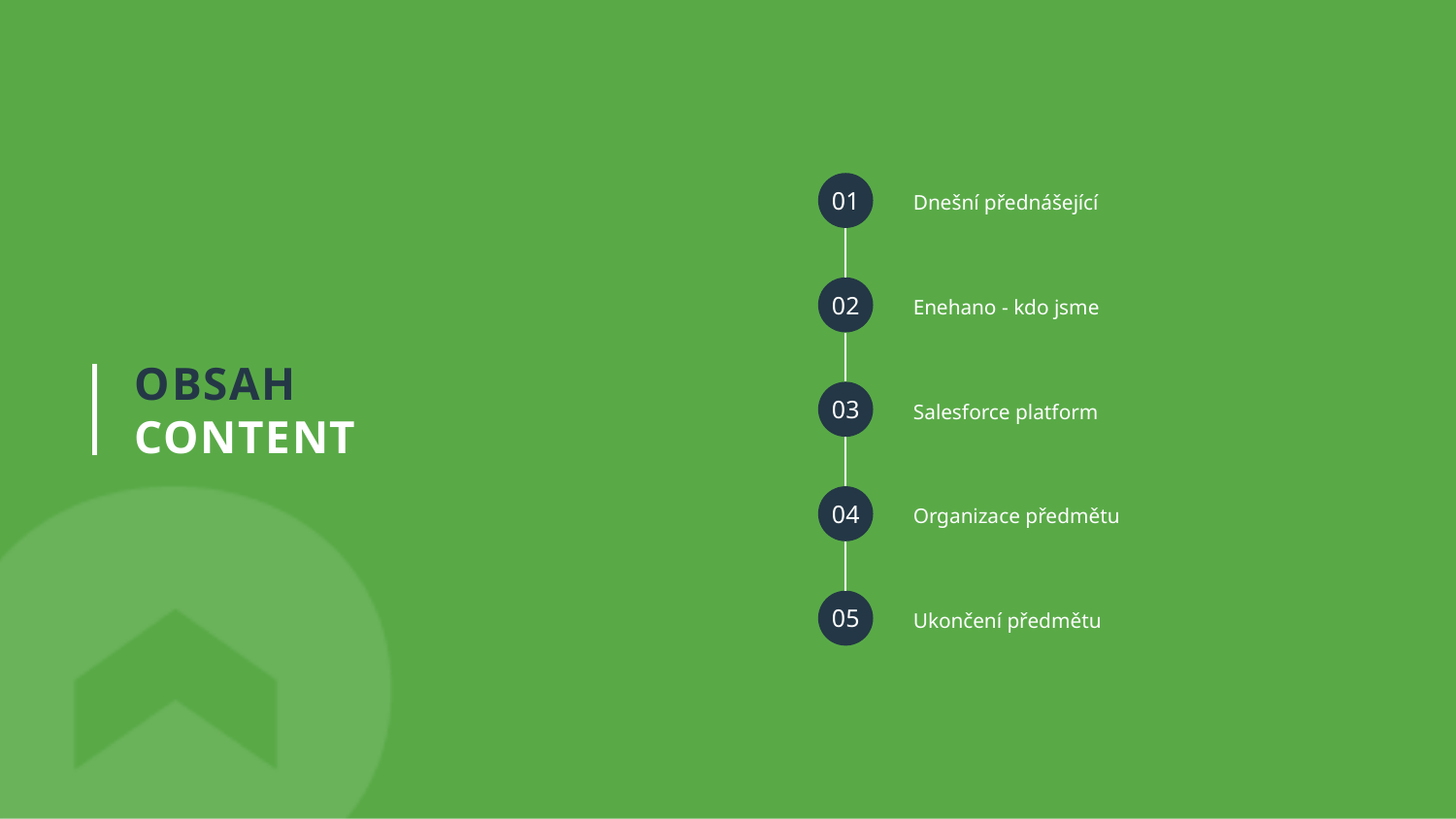

01
Dnešní přednášející

02
Enehano - kdo jsme

03
Salesforce platform

04
Organizace předmětu

05

Ukončení předmětu
obsah
CONTENT